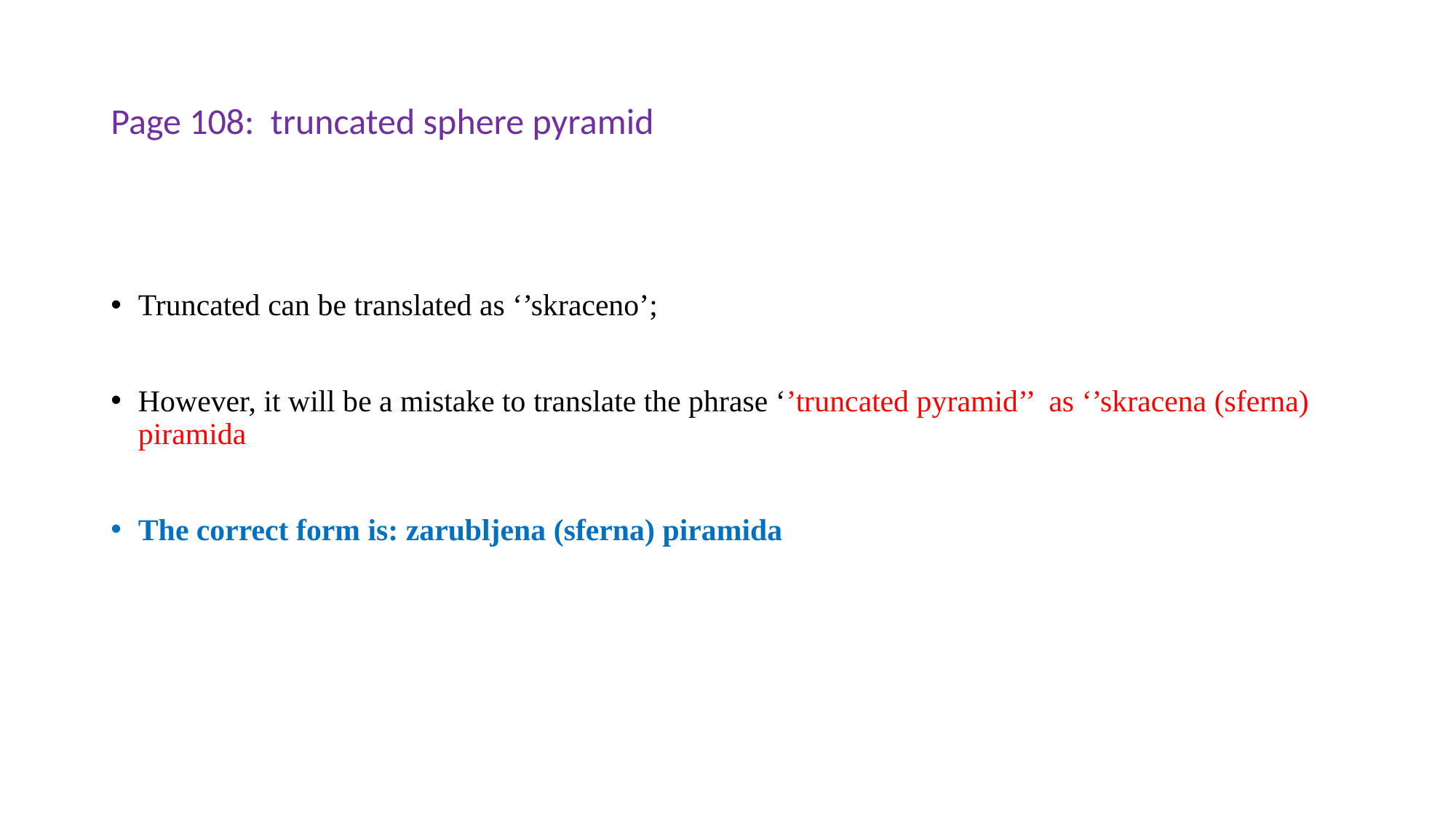

# Page 108:  truncated sphere pyramid

Truncated can be translated as ‘’skraceno’;

However, it will be a mistake to translate the phrase ‘’truncated pyramid’’  as ‘’skracena (sferna) piramida

The correct form is: zarubljena (sferna) piramida